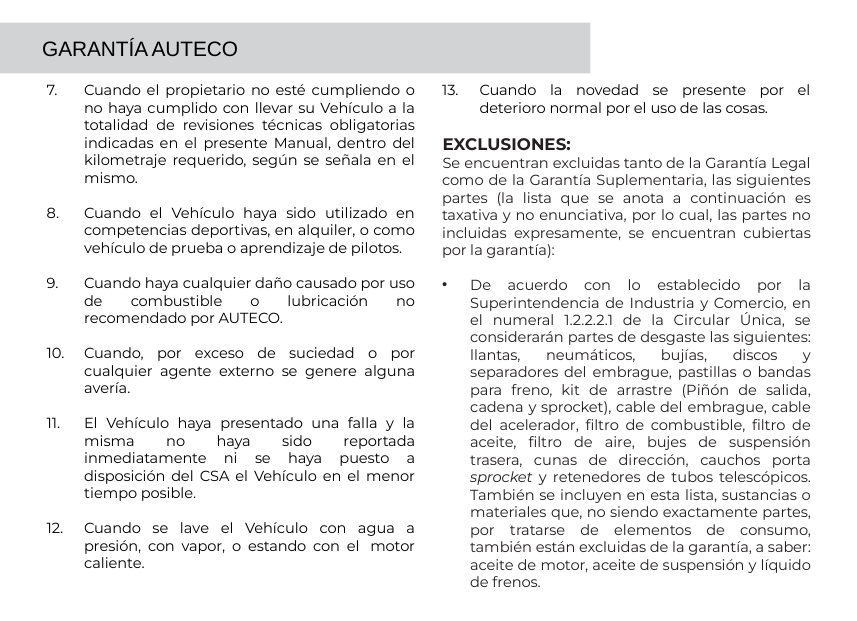

GARANTÍA AUTECO
Cuando el propietario no esté cumpliendo o no haya cumplido con llevar su Vehículo a la totalidad de revisiones técnicas obligatorias indicadas en el presente Manual, dentro del kilometraje requerido, según se señala en el mismo.

Cuando el Vehículo haya sido utilizado en competencias deportivas, en alquiler, o como vehículo de prueba o aprendizaje de pilotos.

Cuando haya cualquier daño causado por uso de combustible o lubricación no recomendado por AUTECO.

Cuando, por exceso de suciedad o por cualquier agente externo se genere alguna avería.

El Vehículo haya presentado una falla y la misma no haya sido reportada inmediatamente ni se haya puesto a disposición del CSA el Vehículo en el menor tiempo posible.

Cuando se lave el Vehículo con agua a presión, con vapor, o estando con el  motor caliente.

Cuando la novedad se presente por el deterioro normal por el uso de las cosas.

EXCLUSIONES:
Se encuentran excluidas tanto de la Garantía Legal como de la Garantía Suplementaria, las siguientes partes (la lista que se anota a continuación es taxativa y no enunciativa, por lo cual, las partes no incluidas expresamente, se encuentran cubiertas por la garantía):

De acuerdo con lo establecido por la Superintendencia de Industria y Comercio, en el numeral 1.2.2.2.1 de la Circular Única, se considerarán partes de desgaste las siguientes: llantas, neumáticos, bujías, discos y separadores del embrague, pastillas o bandas para freno, kit de arrastre (Piñón de salida, cadena y sprocket), cable del embrague, cable del acelerador, filtro de combustible, filtro de aceite, filtro de aire, bujes de suspensión trasera, cunas de dirección, cauchos porta sprocket y retenedores de tubos telescópicos. También se incluyen en esta lista, sustancias o materiales que, no siendo exactamente partes, por tratarse de elementos de consumo, también están excluidas de la garantía, a saber: aceite de motor, aceite de suspensión y líquido de frenos.